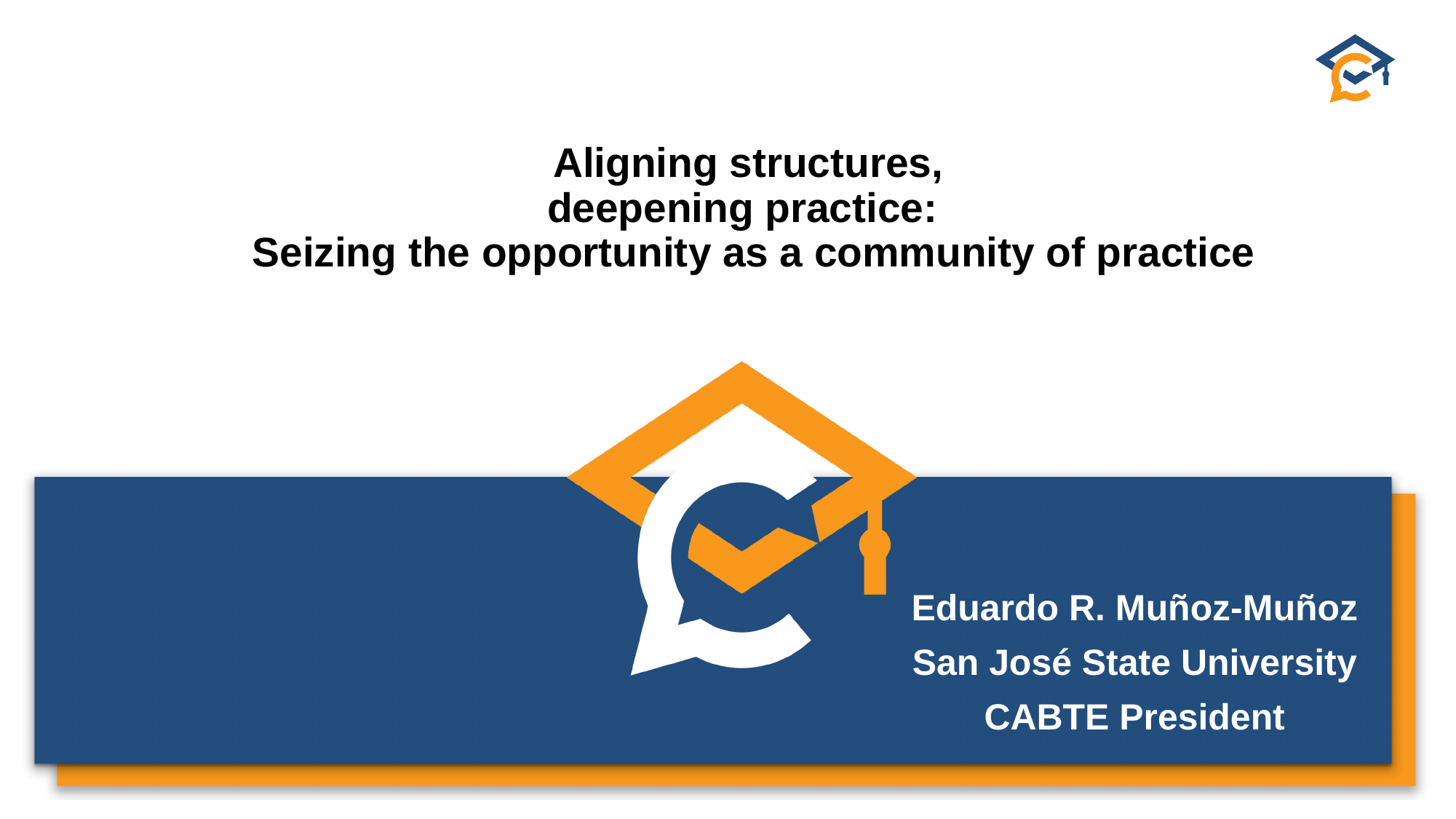

# Aligning structures, deepening practice:  Seizing the opportunity as a community of practice
Eduardo R. Muñoz-Muñoz
San José State University
CABTE President